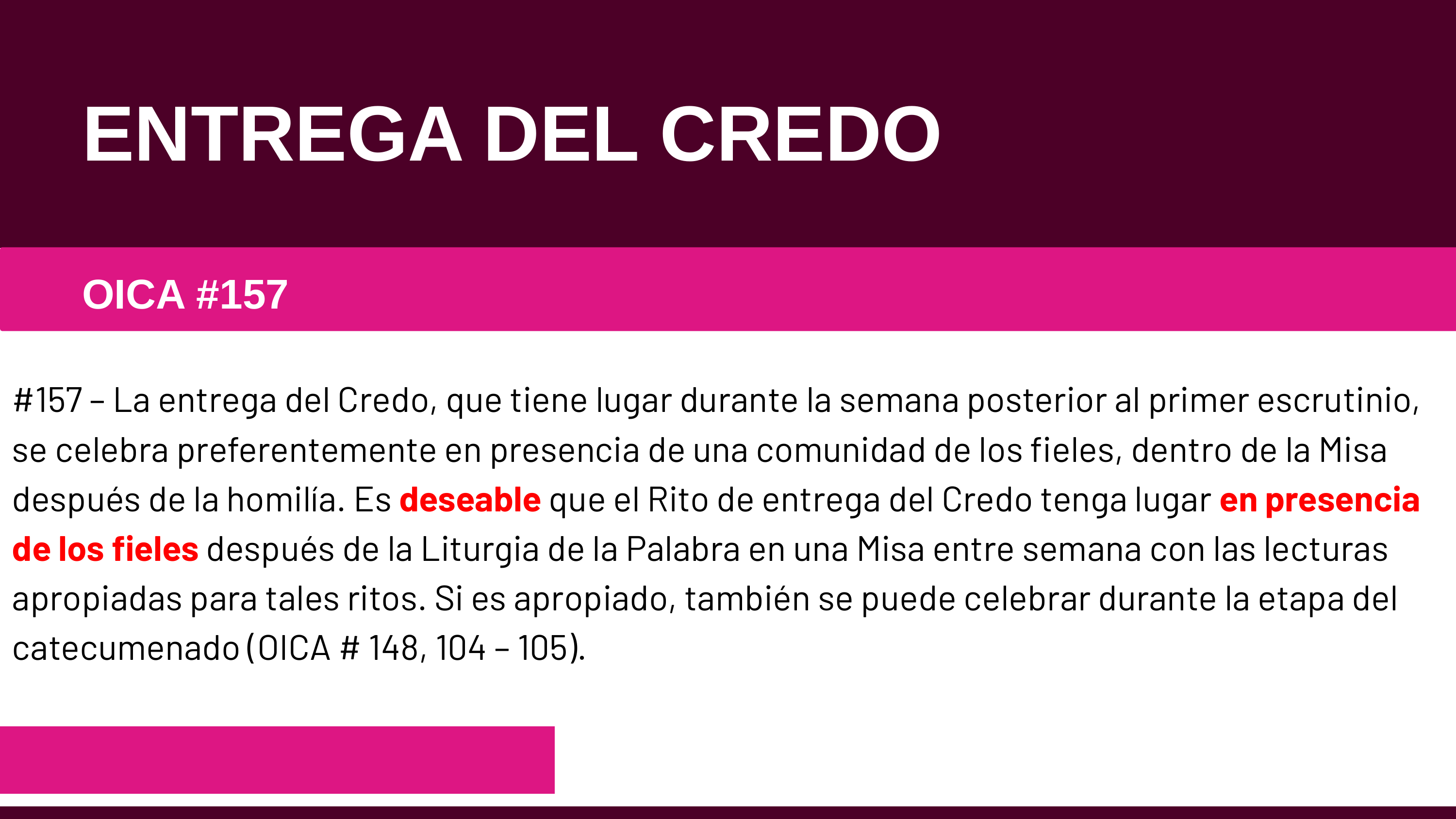

ENTREGA DEL CREDO

OICA #157
#157 – La entrega del Credo, que tiene lugar durante la semana posterior al primer escrutinio, se celebra preferentemente en presencia de una comunidad de los fieles, dentro de la Misa después de la homilía. Es deseable que el Rito de entrega del Credo tenga lugar en presencia de los fieles después de la Liturgia de la Palabra en una Misa entre semana con las lecturas apropiadas para tales ritos. Si es apropiado, también se puede celebrar durante la etapa del catecumenado (OICA # 148, 104 – 105).